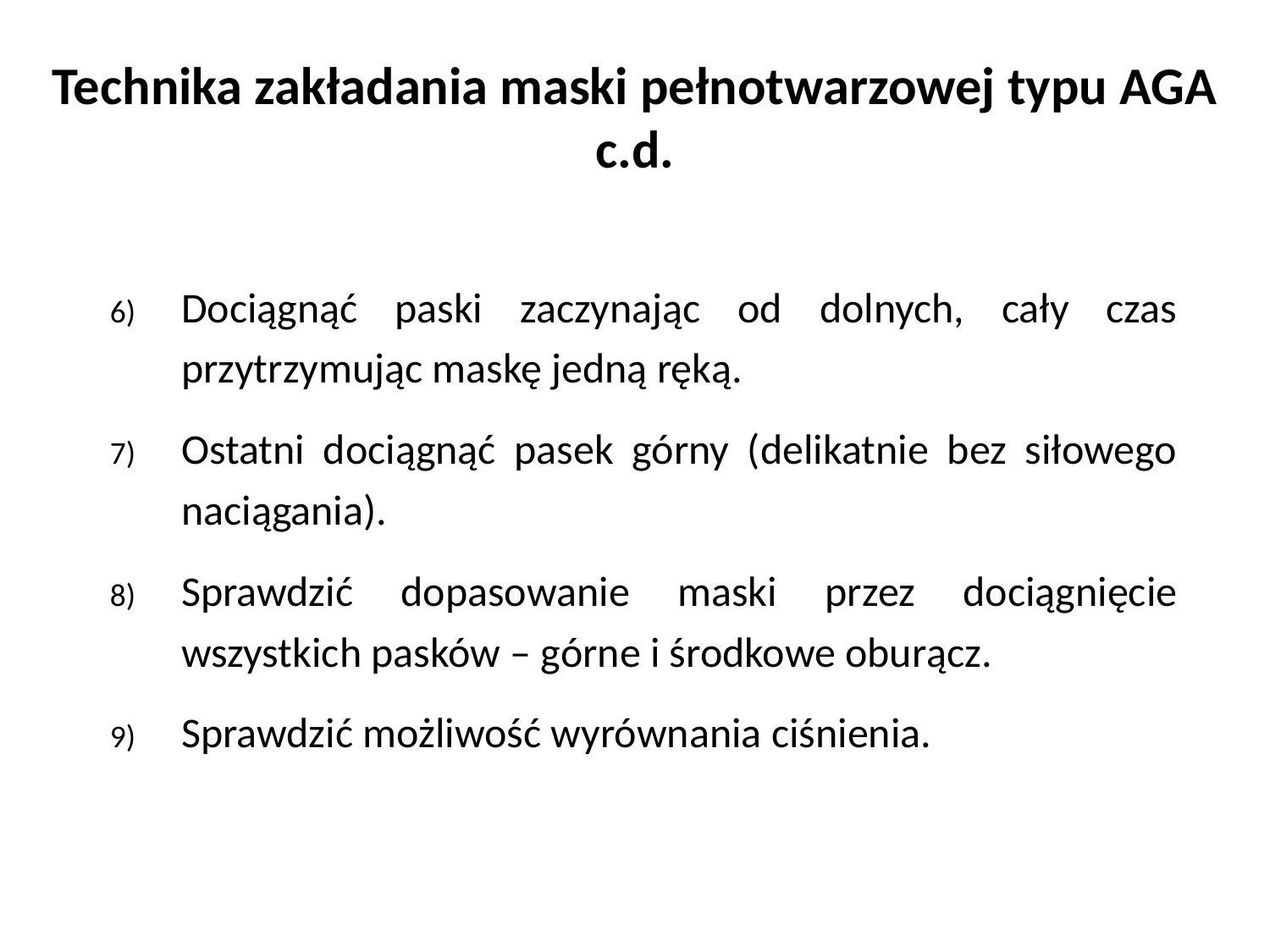

# Technika zakładania maski pełnotwarzowej typu AGA c.d.
Dociągnąć paski zaczynając od dolnych, cały czas przytrzymując maskę jedną ręką.
Ostatni dociągnąć pasek górny (delikatnie bez siłowego naciągania).
Sprawdzić dopasowanie maski przez dociągnięcie wszystkich pasków – górne i środkowe oburącz.
Sprawdzić możliwość wyrównania ciśnienia.